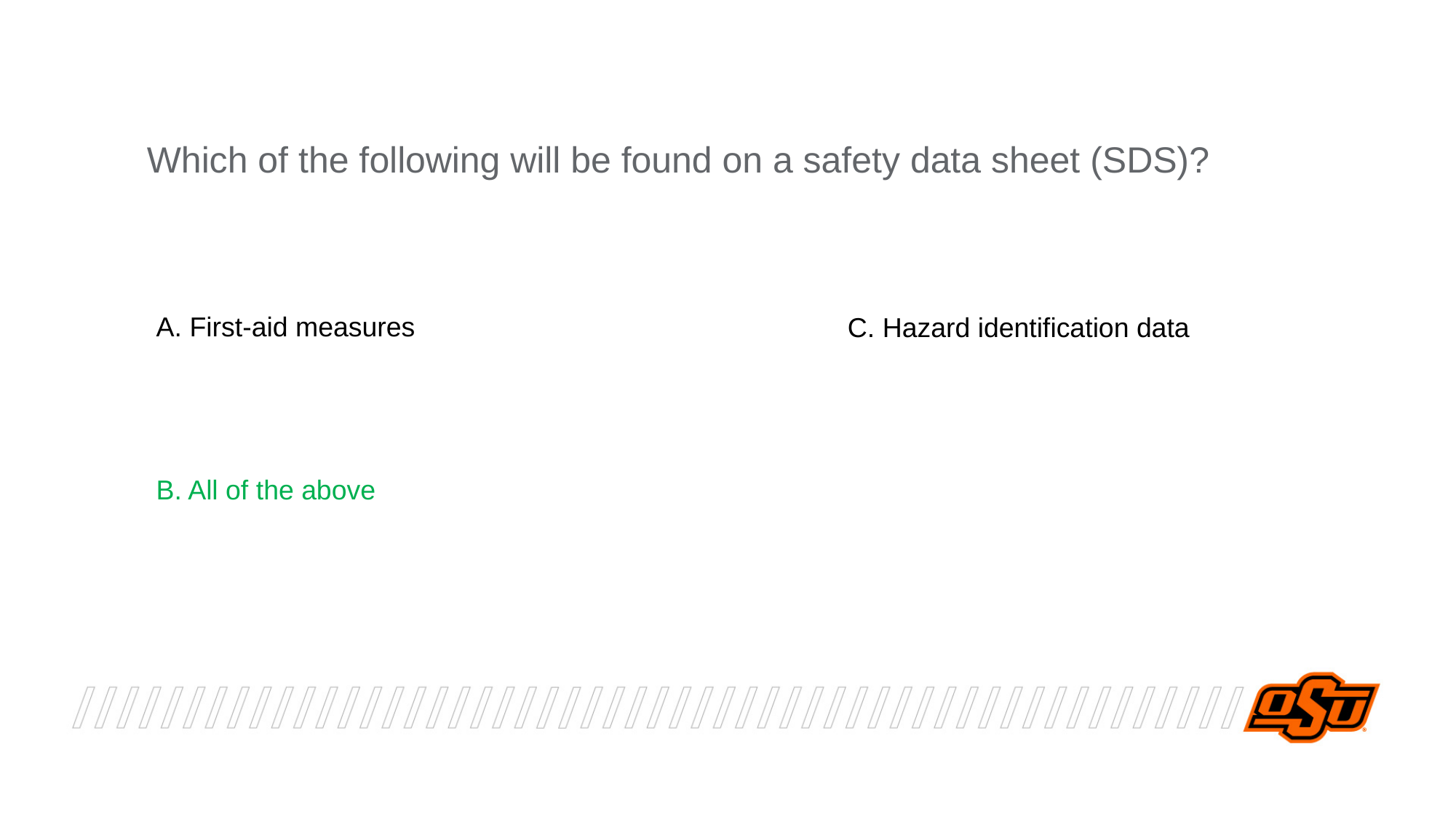

Which of the following will be found on a safety data sheet (SDS)?
A. First-aid measures
C. Hazard identification data
B. All of the above